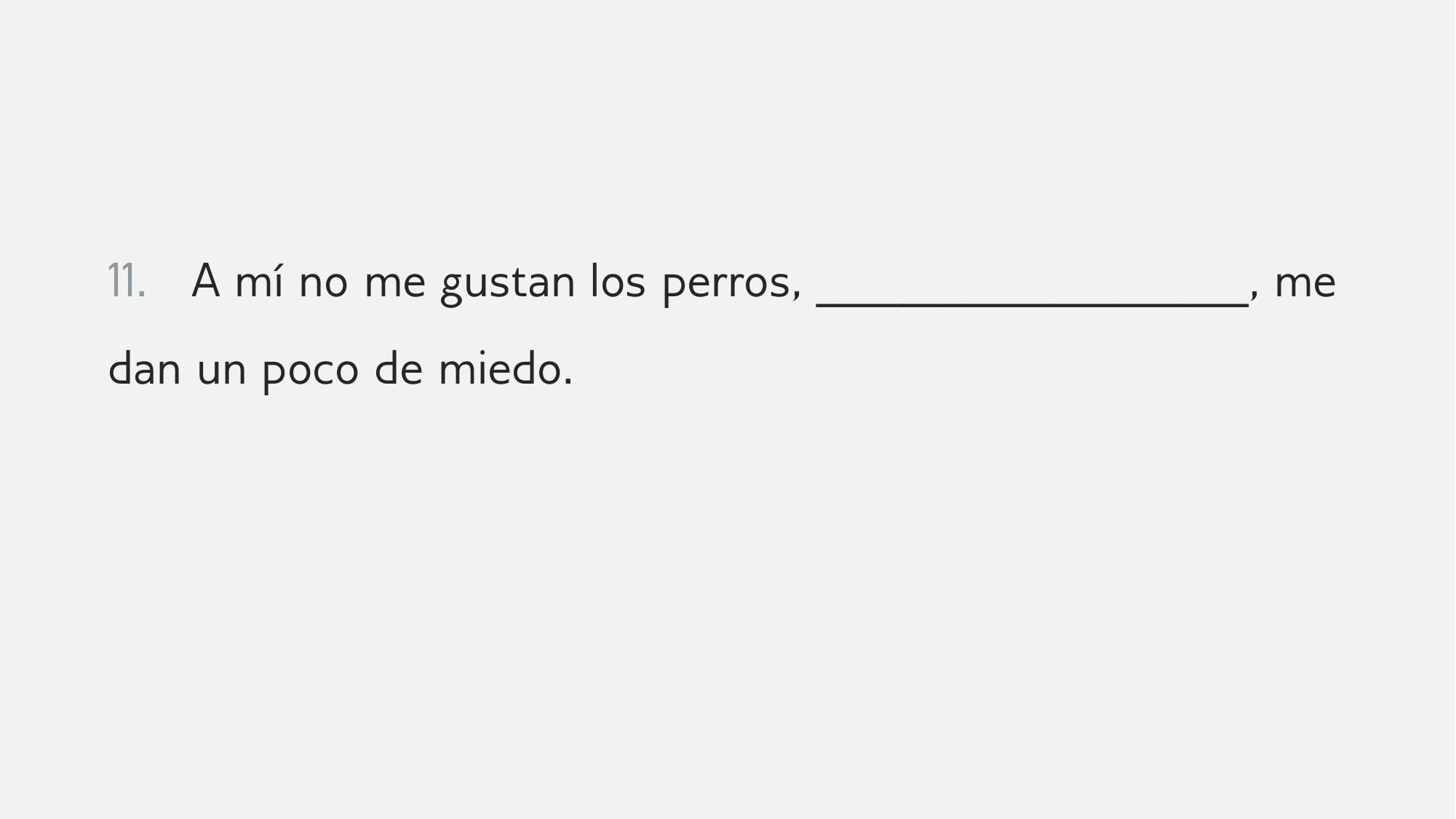

11.   A mí no me gustan los perros, ____________________, me dan un poco de miedo.